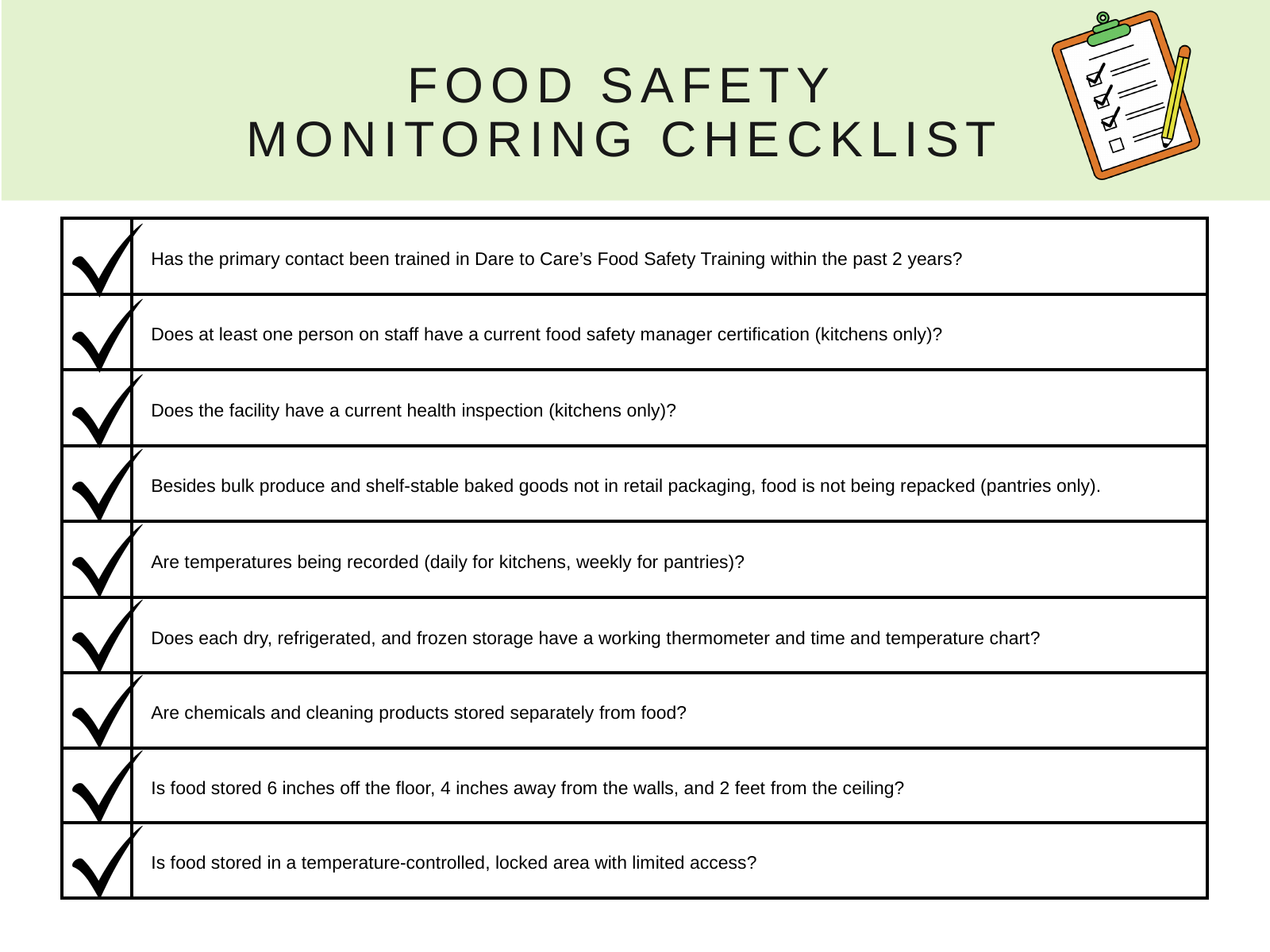

FOOD SAFETY MONITORING CHECKLIST
|  | Has the primary contact been trained in Dare to Care’s Food Safety Training within the past 2 years? |
| --- | --- |
|  | Does at least one person on staff have a current food safety manager certification (kitchens only)? |
|  | Does the facility have a current health inspection (kitchens only)? |
|  | Besides bulk produce and shelf-stable baked goods not in retail packaging, food is not being repacked (pantries only). |
|  | Are temperatures being recorded (daily for kitchens, weekly for pantries)? |
|  | Does each dry, refrigerated, and frozen storage have a working thermometer and time and temperature chart? |
|  | Are chemicals and cleaning products stored separately from food? |
|  | Is food stored 6 inches off the floor, 4 inches away from the walls, and 2 feet from the ceiling? |
|  | Is food stored in a temperature-controlled, locked area with limited access? |